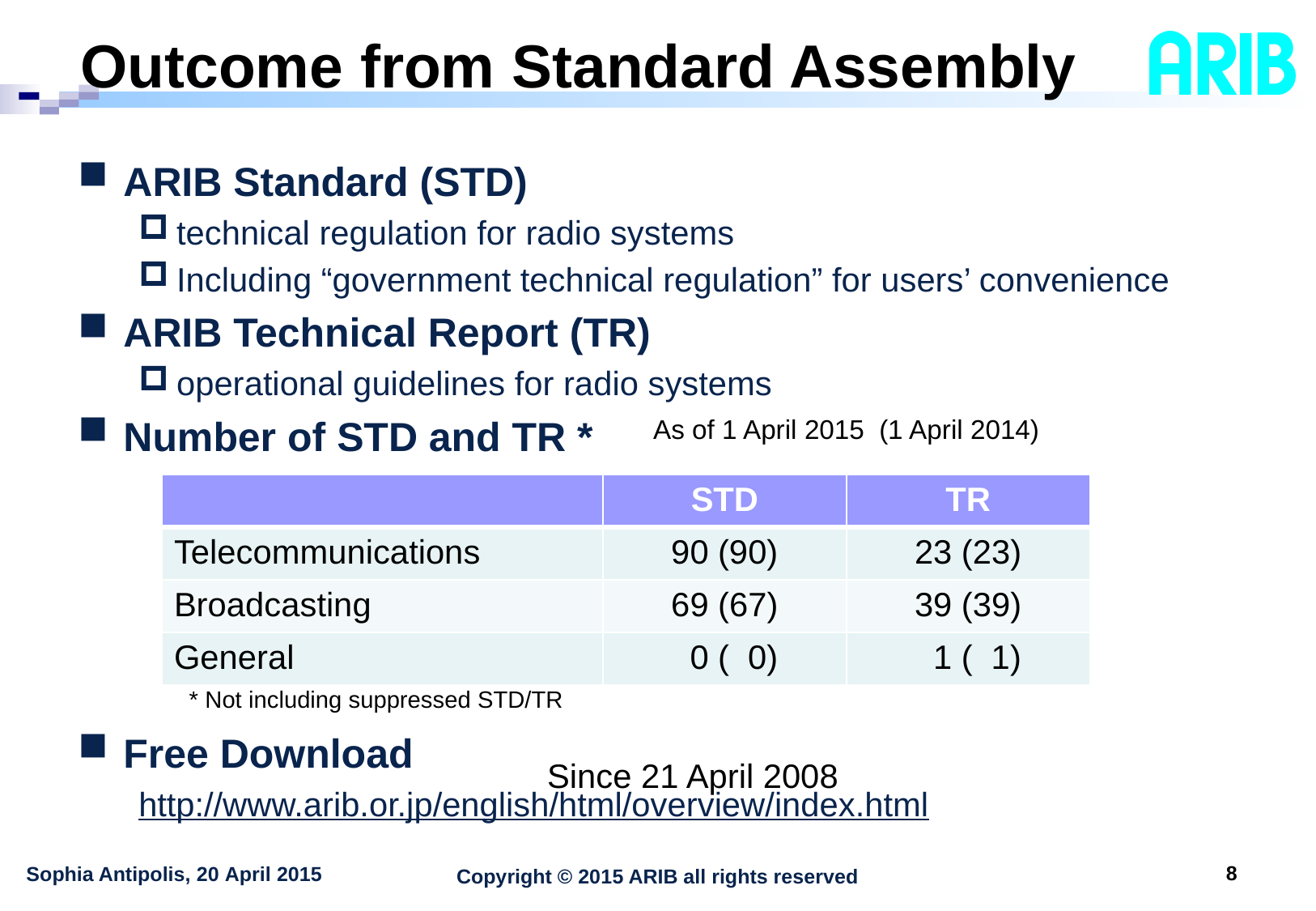

# Outcome from Standard Assembly
ARIB Standard (STD)
technical regulation for radio systems
Including “government technical regulation” for users’ convenience
ARIB Technical Report (TR)
operational guidelines for radio systems
Number of STD and TR *

Free Download
http://www.arib.or.jp/english/html/overview/index.html
As of 1 April 2015  (1 April 2014)
|  | STD | TR |
| --- | --- | --- |
| Telecommunications | 90 (90) | 23 (23) |
| Broadcasting | 69 (67) | 39 (39) |
| General | 0 ( 0) | 1 ( 1) |
* Not including suppressed STD/TR
Since 21 April 2008
8
Sophia Antipolis, 20 April 2015